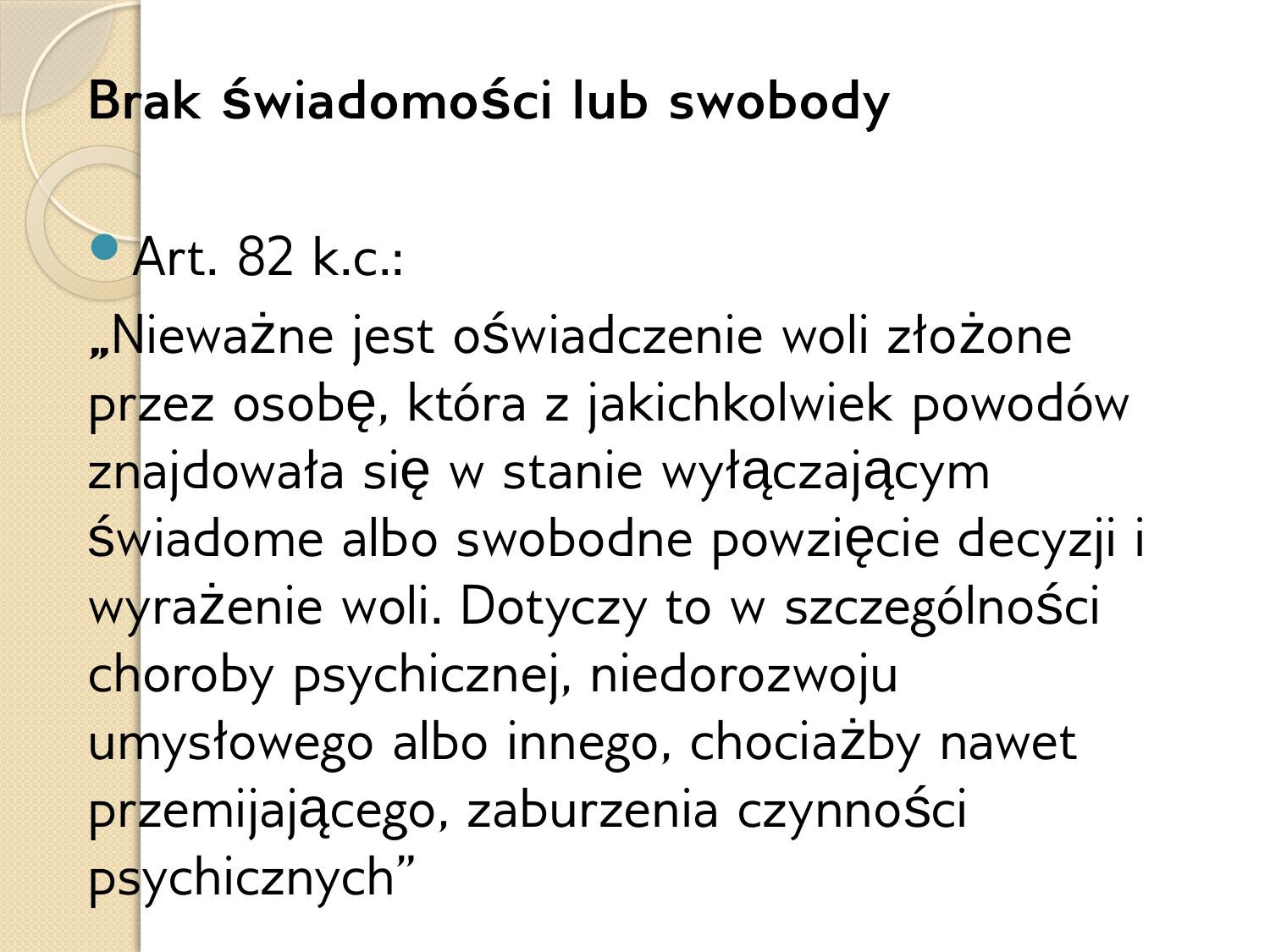

Brak świadomości lub swobody

Art. 82 k.c.:
„Nieważne jest oświadczenie woli złożone przez osobę, która z jakichkolwiek powodów znajdowała się w stanie wyłączającym świadome albo swobodne powzięcie decyzji i wyrażenie woli. Dotyczy to w szczególności choroby psychicznej, niedorozwoju umysłowego albo innego, chociażby nawet przemijającego, zaburzenia czynności psychicznych”